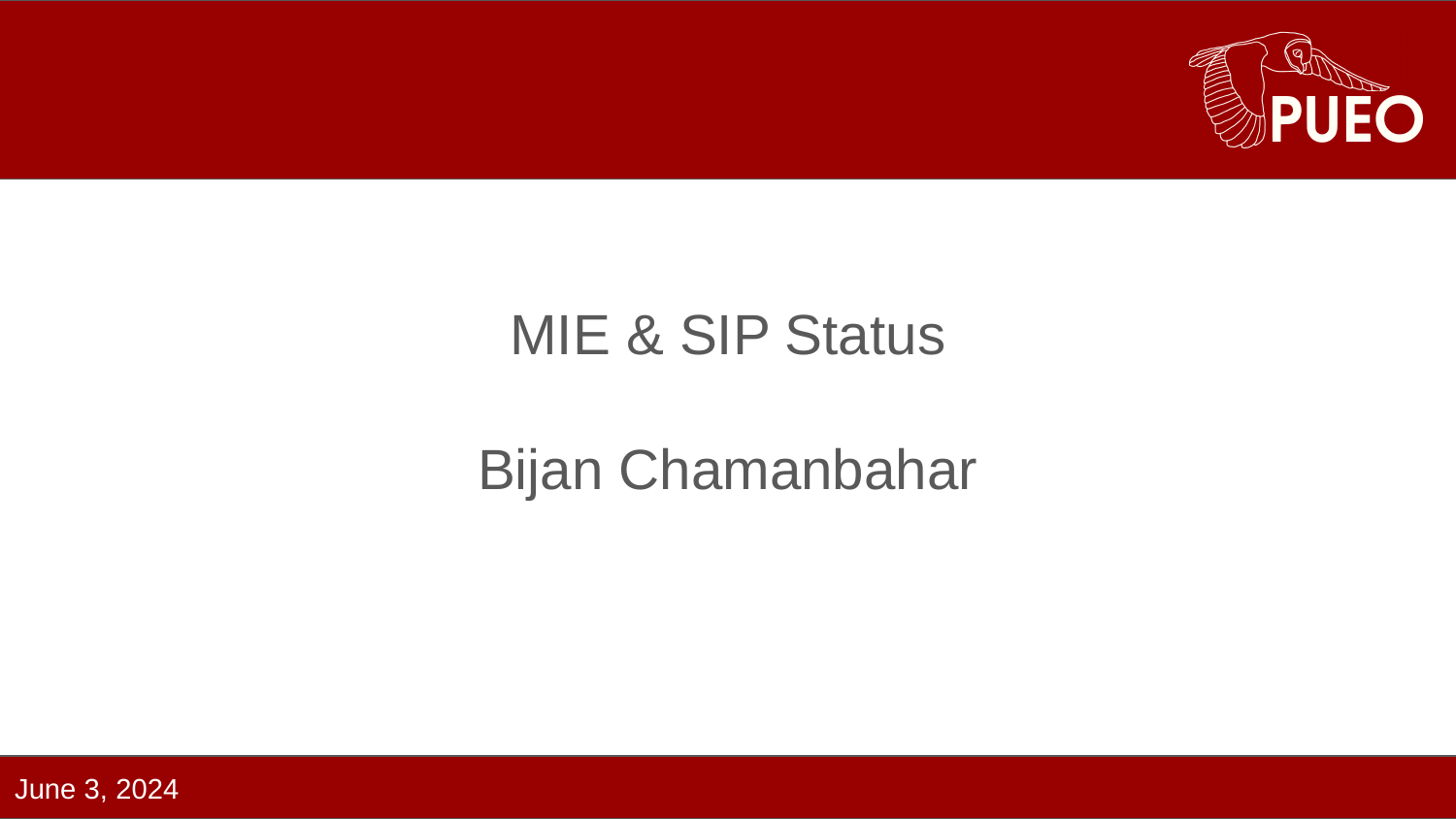

#
MIE & SIP Status

Bijan Chamanbahar